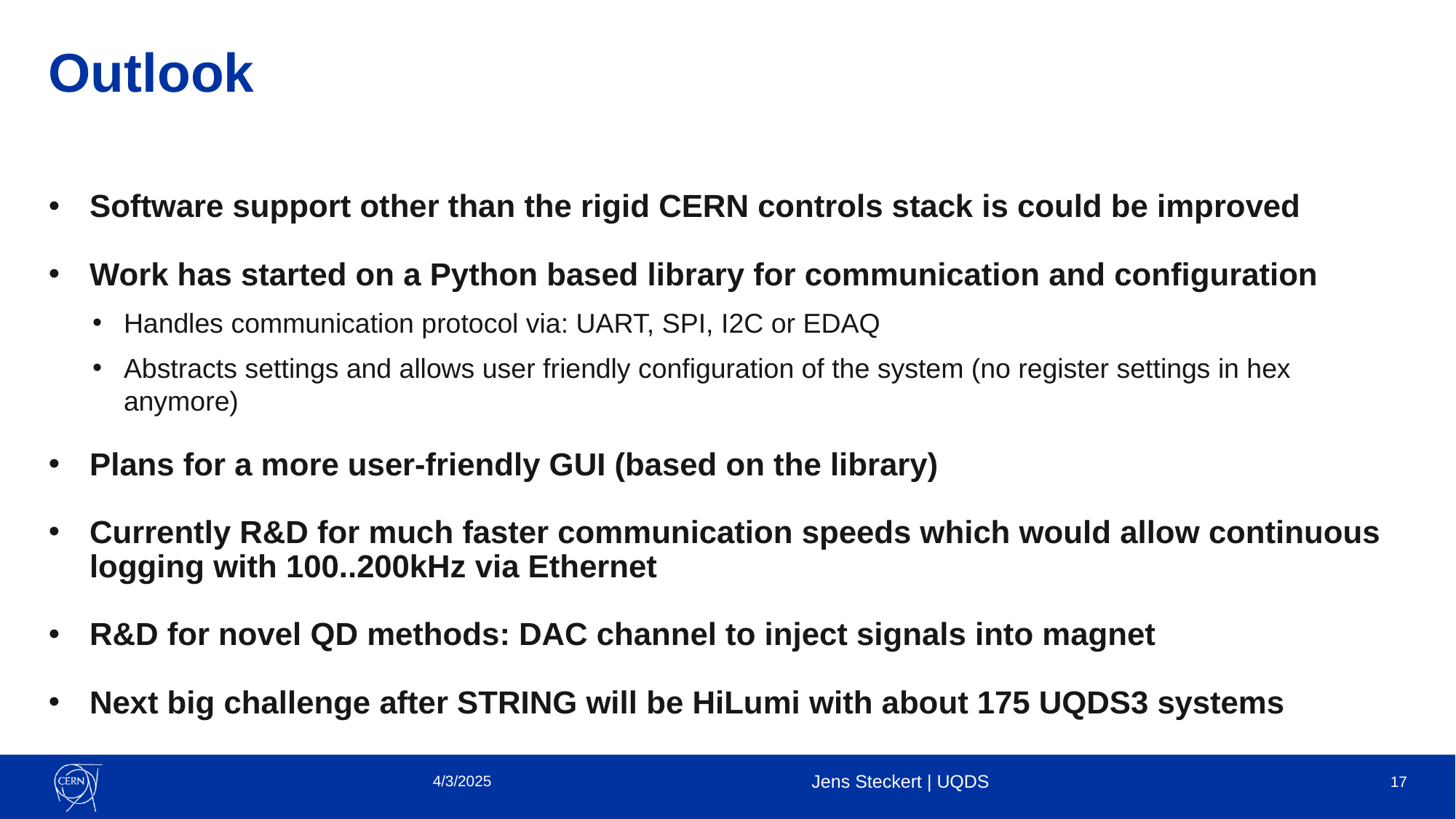

# Outlook
Software support other than the rigid CERN controls stack is could be improved
Work has started on a Python based library for communication and configuration
Handles communication protocol via: UART, SPI, I2C or EDAQ
Abstracts settings and allows user friendly configuration of the system (no register settings in hex anymore)
Plans for a more user-friendly GUI (based on the library)
Currently R&D for much faster communication speeds which would allow continuous logging with 100..200kHz via Ethernet
R&D for novel QD methods: DAC channel to inject signals into magnet
Next big challenge after STRING will be HiLumi with about 175 UQDS3 systems

4/3/2025
Jens Steckert | UQDS
17